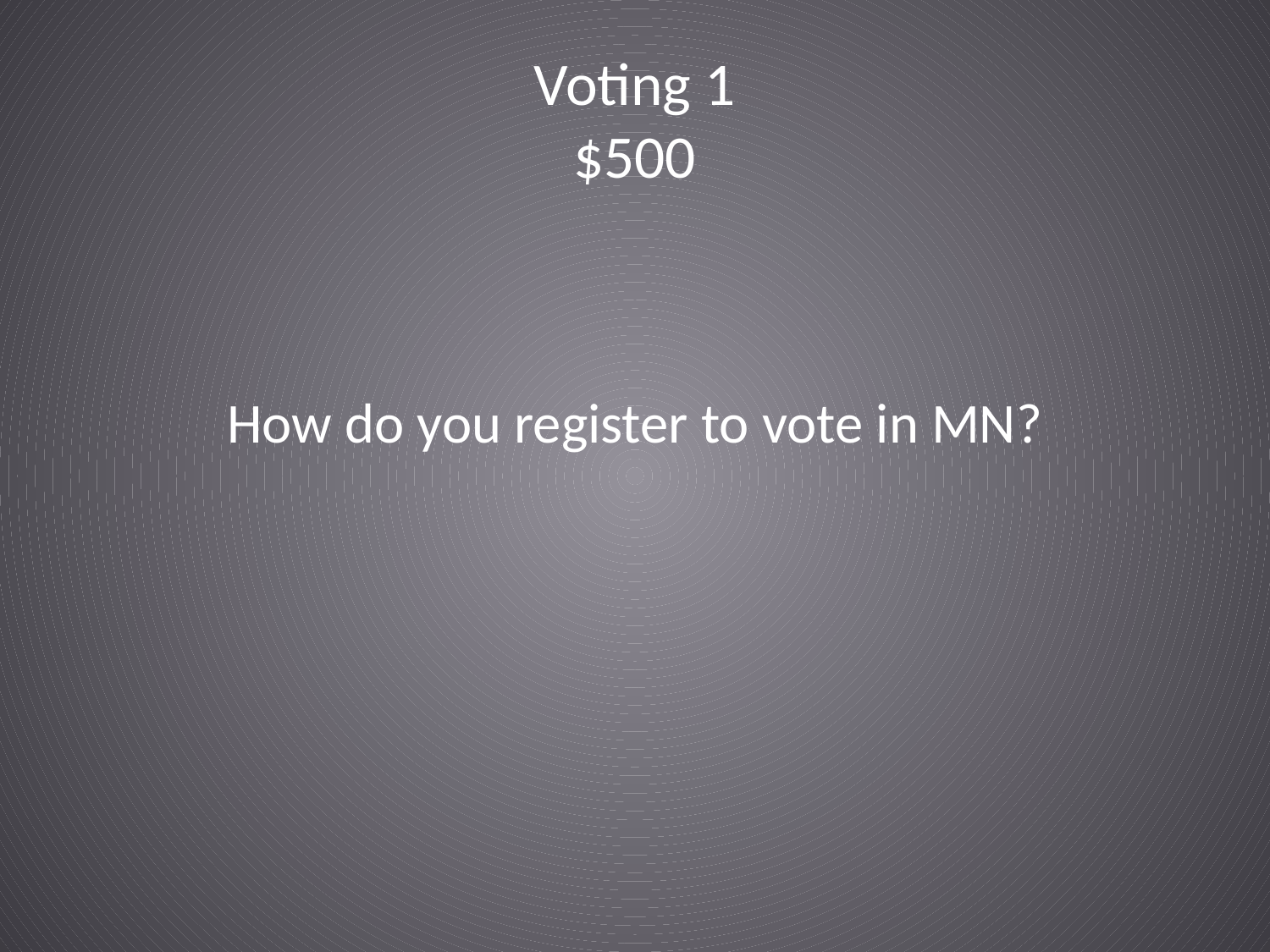

# Voting 1 $500

How do you register to vote in MN?